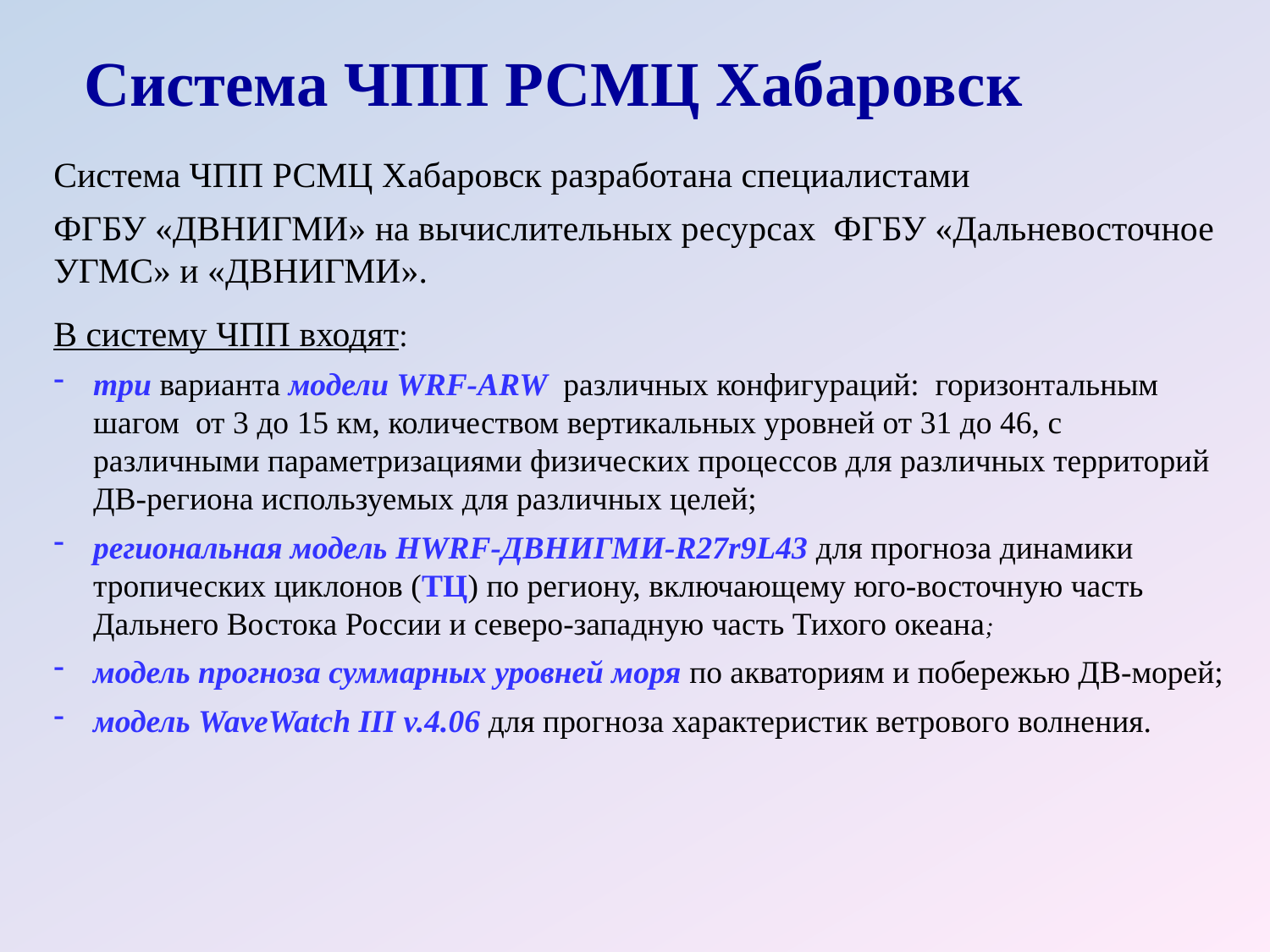

Система ЧПП РСМЦ Хабаровск
Система ЧПП РСМЦ Хабаровск разработана специалистами
ФГБУ «ДВНИГМИ» на вычислительных ресурсах  ФГБУ «Дальневосточное УГМС» и «ДВНИГМИ».
В систему ЧПП входят:
три варианта модели WRF-ARW  различных конфигураций:  горизонтальным шагом  от 3 до 15 км, количеством вертикальных уровней от 31 до 46, с различными параметризациями физических процессов для различных территорий ДВ-региона используемых для различных целей;
региональная модель HWRF-ДВНИГМИ-R27r9L43 для прогноза динамики  тропических циклонов (ТЦ) по региону, включающему юго-восточную часть Дальнего Востока России и северо-западную часть Тихого океана;
модель прогноза суммарных уровней моря по акваториям и побережью ДВ-морей;
модель WaveWatch III v.4.06 для прогноза характеристик ветрового волнения.